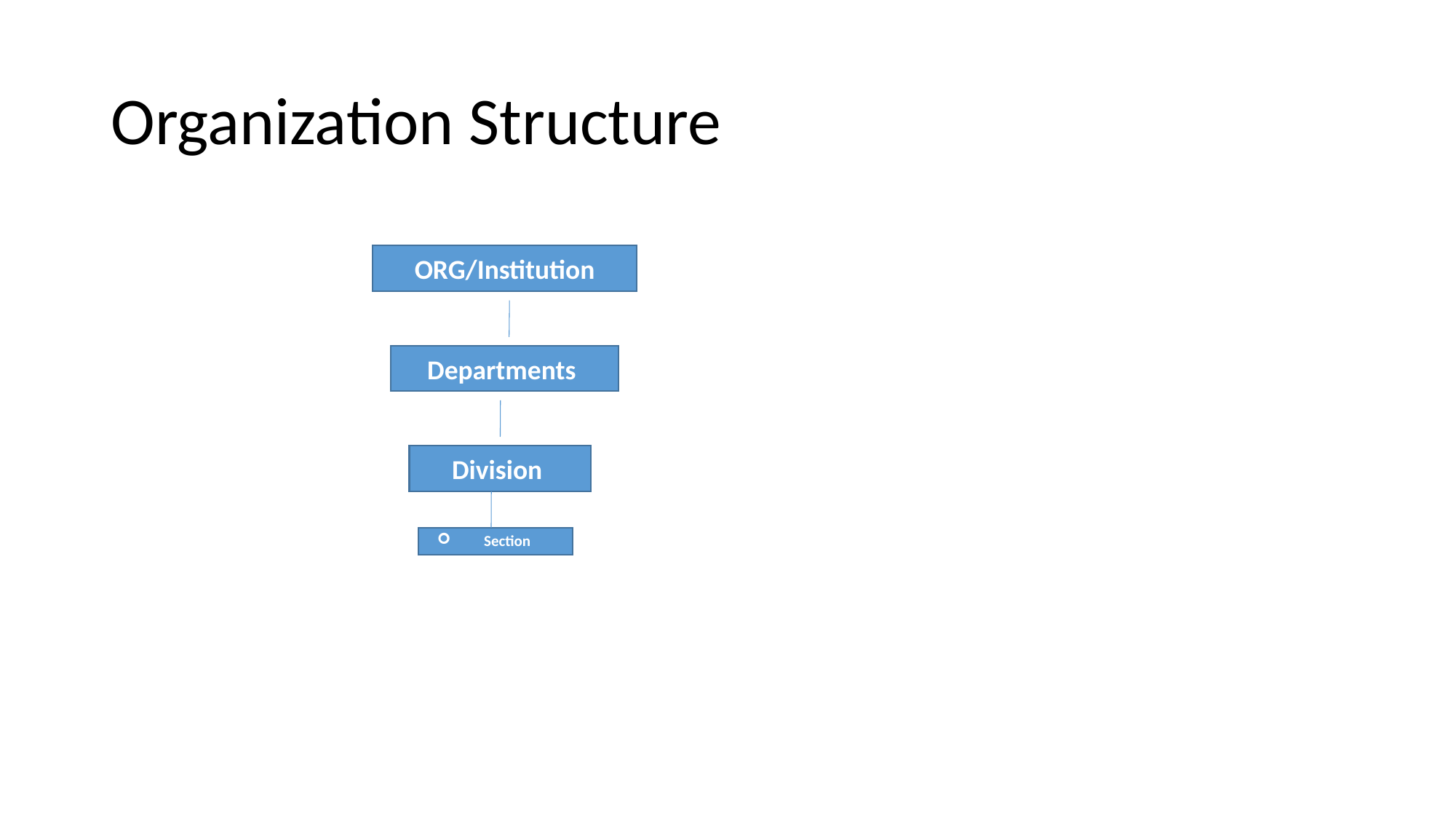

# Organization Structure
ORG/Institution
Departments
Division
Section

47